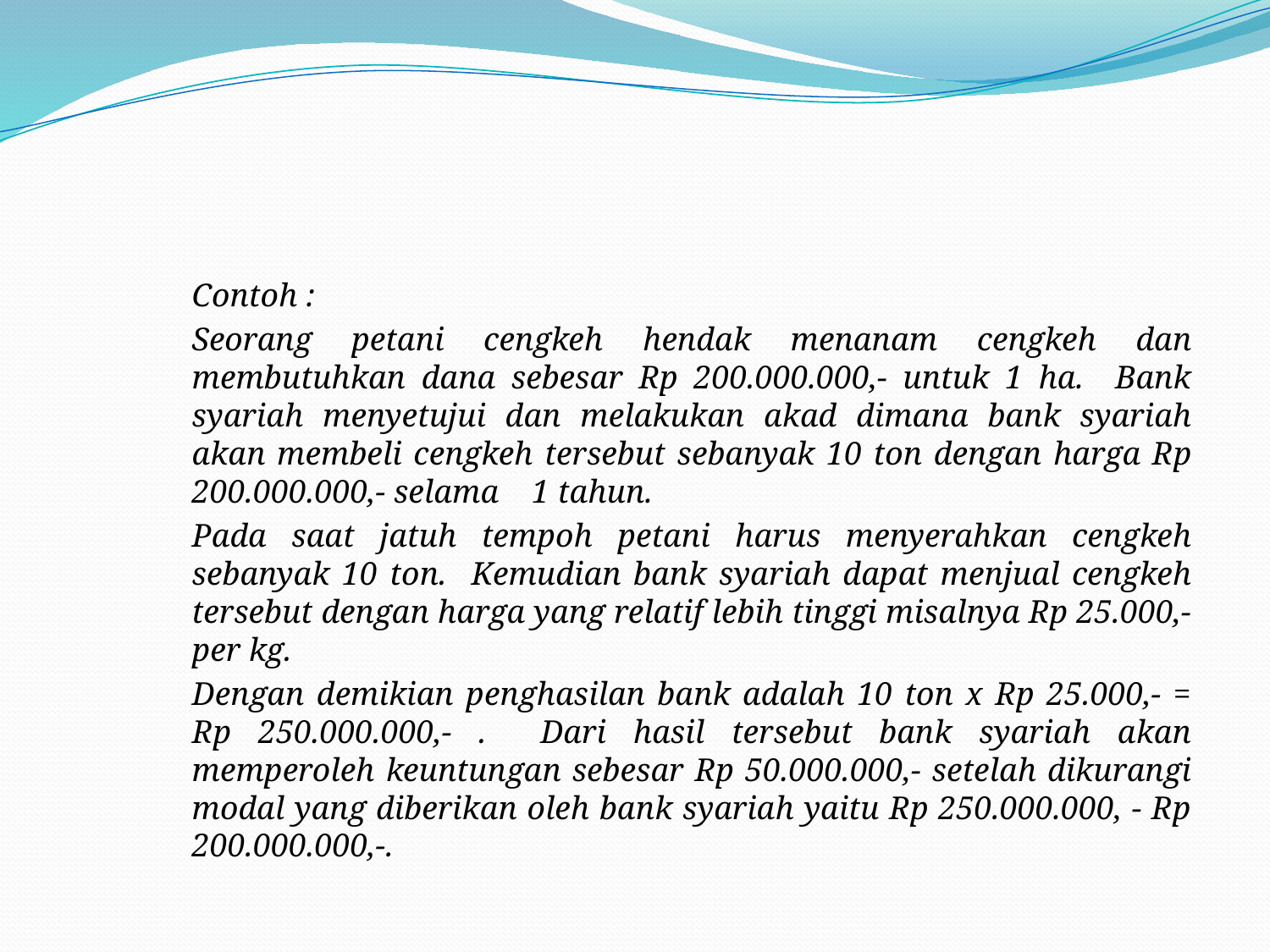

#
Contoh :
	Seorang petani cengkeh hendak menanam cengkeh dan membutuhkan dana sebesar Rp 200.000.000,- untuk 1 ha.  Bank syariah menyetujui dan melakukan akad dimana bank syariah akan membeli cengkeh tersebut sebanyak 10 ton dengan harga Rp 200.000.000,- selama    1 tahun.
	Pada saat jatuh tempoh petani harus menyerahkan cengkeh sebanyak 10 ton.  Kemudian bank syariah dapat menjual cengkeh tersebut dengan harga yang relatif lebih tinggi misalnya Rp 25.000,- per kg.
	Dengan demikian penghasilan bank adalah 10 ton x Rp 25.000,- = Rp 250.000.000,- .  Dari hasil tersebut bank syariah akan memperoleh keuntungan sebesar Rp 50.000.000,- setelah dikurangi modal yang diberikan oleh bank syariah yaitu Rp 250.000.000, - Rp 200.000.000,-.